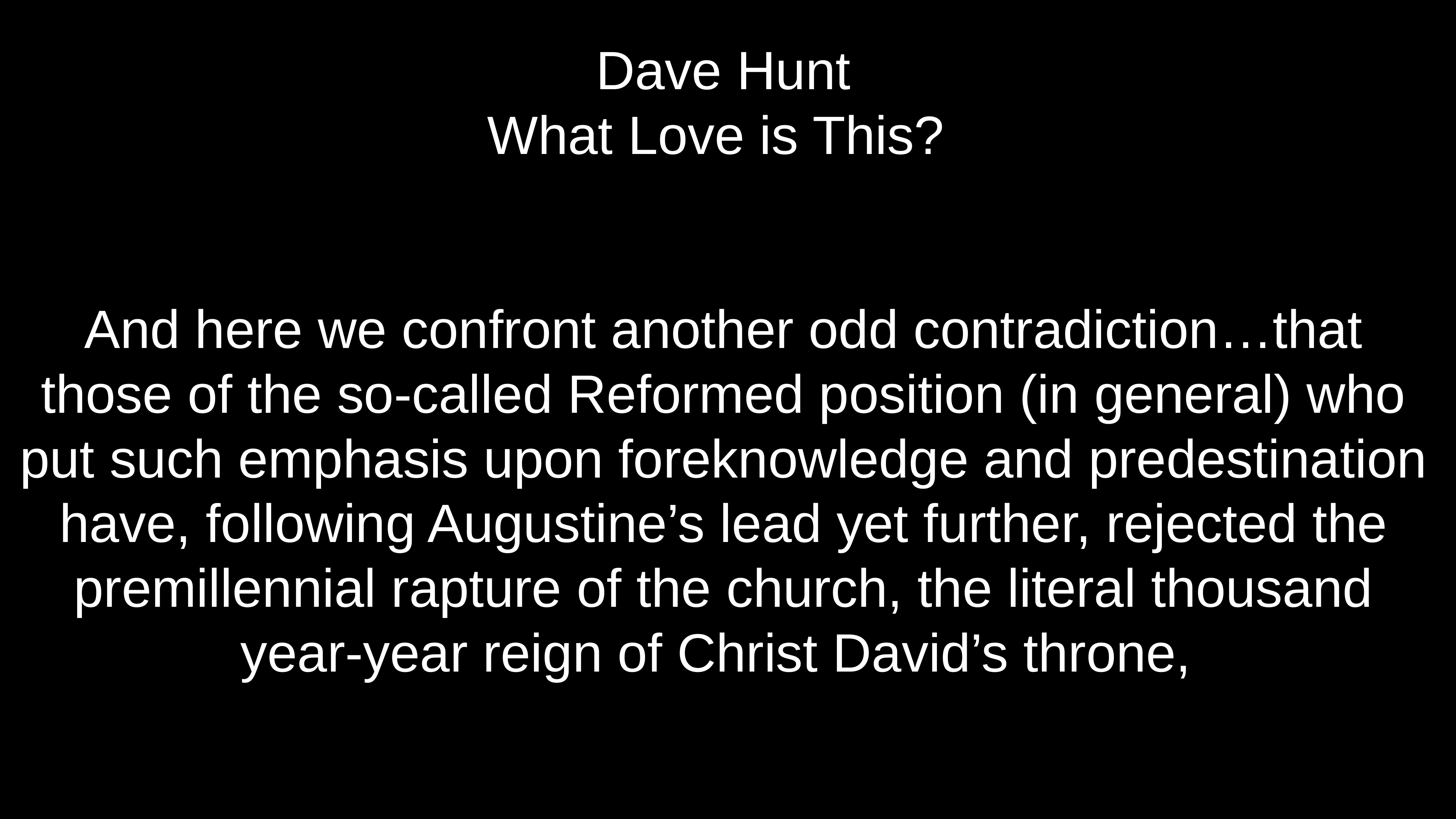

# Dave Hunt
What Love is This?

And here we confront another odd contradiction…that those of the so-called Reformed position (in general) who put such emphasis upon foreknowledge and predestination have, following Augustine’s lead yet further, rejected the premillennial rapture of the church, the literal thousand year-year reign of Christ David’s throne,